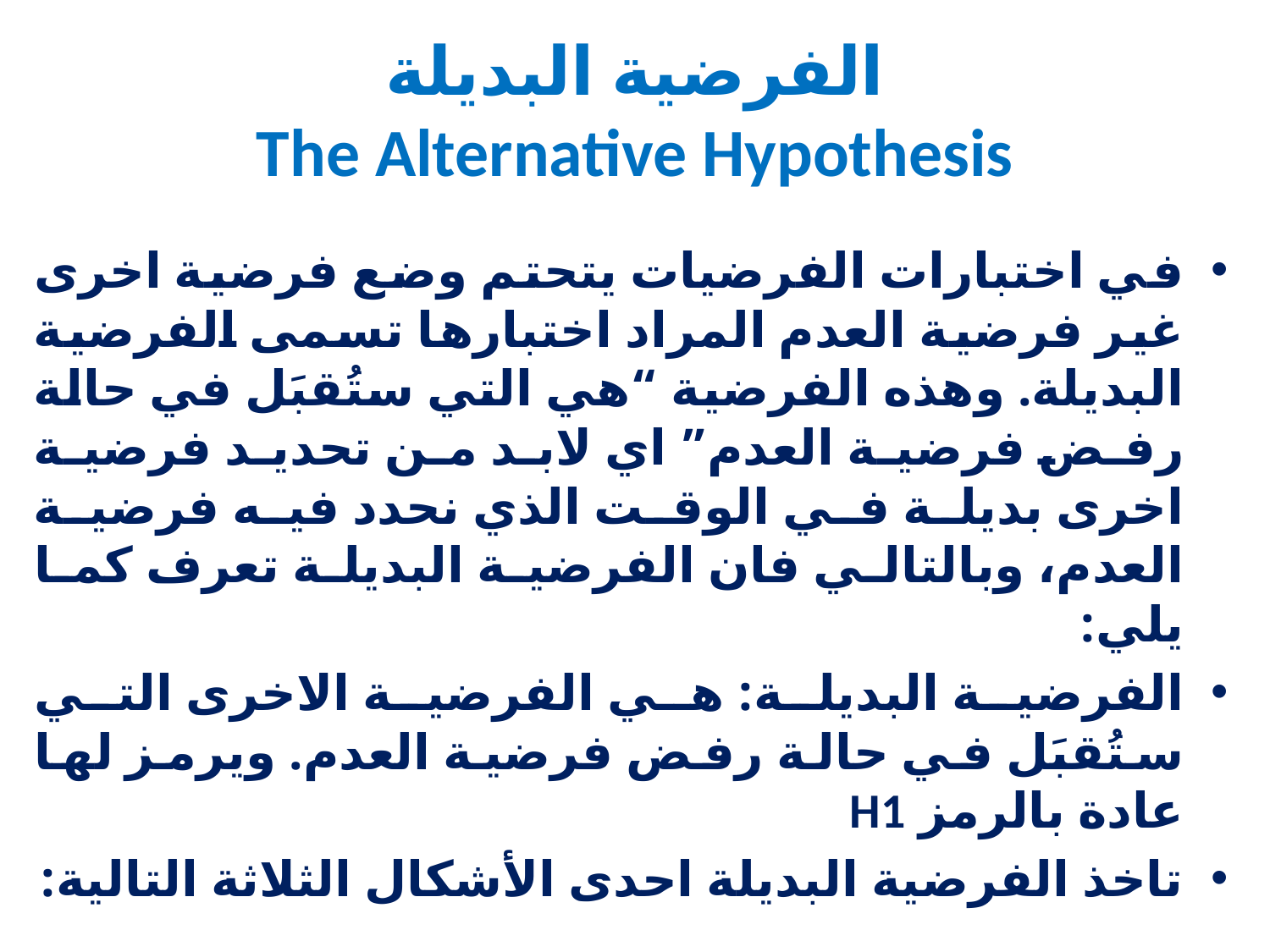

# الفرضية البديلة The Alternative Hypothesis
في اختبارات الفرضيات يتحتم وضع فرضية اخرى غير فرضية العدم المراد اختبارها تسمى الفرضية البديلة. وهذه الفرضية “هي التي ستُقبَل في حالة رفض فرضية العدم” اي لابد من تحديد فرضية اخرى بديلة في الوقت الذي نحدد فيه فرضية العدم، وبالتالي فان الفرضية البديلة تعرف كما يلي:
الفرضية البديلة: هي الفرضية الاخرى التي ستُقبَل في حالة رفض فرضية العدم. ويرمز لها عادة بالرمز H1
تاخذ الفرضية البديلة احدى الأشكال الثلاثة التالية: